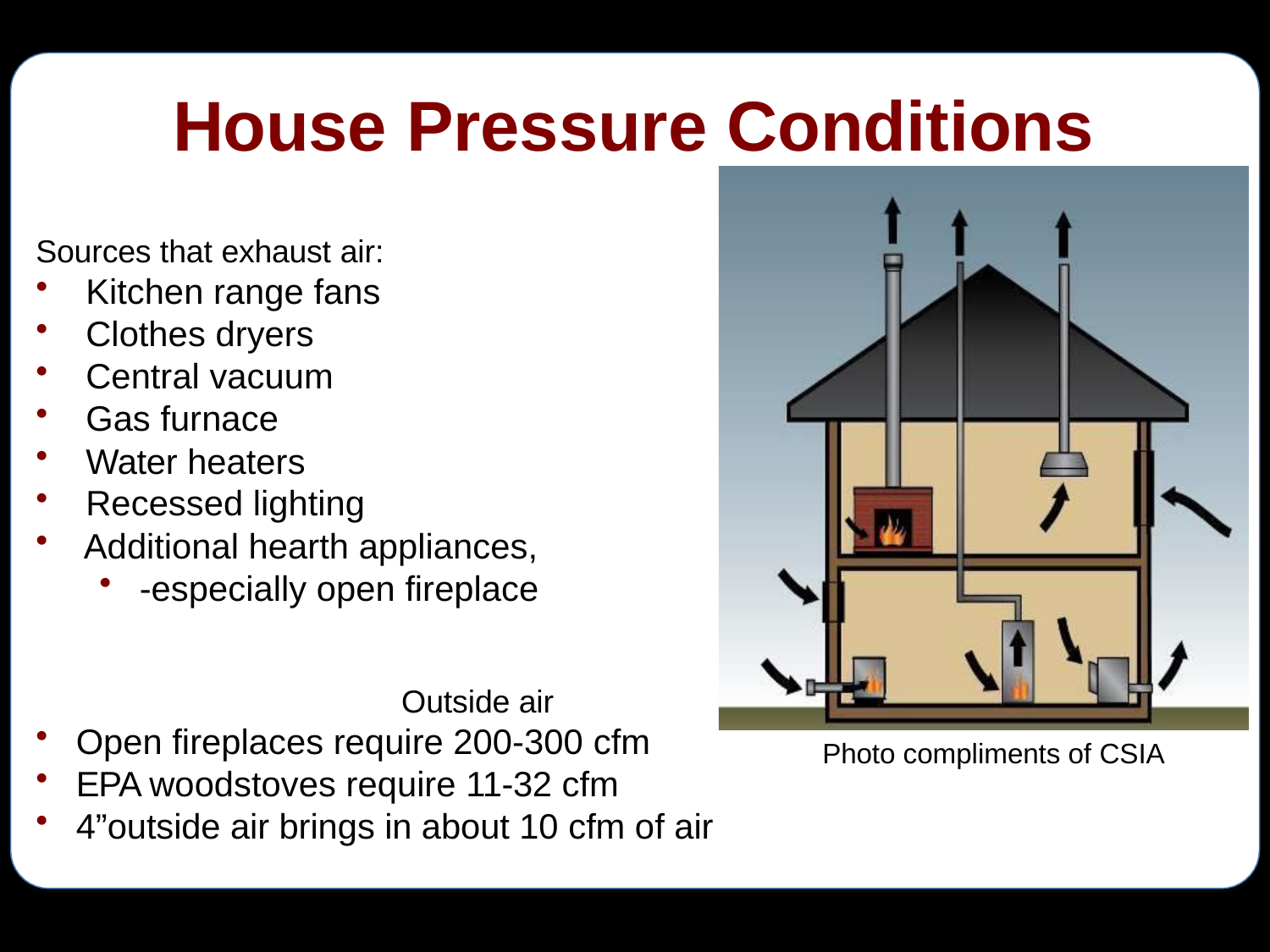

# House Pressure Conditions

Sources that exhaust air:
Kitchen range fans
Clothes dryers
Central vacuum
Gas furnace
Water heaters
Recessed lighting
Additional hearth appliances,
-especially open fireplace
Outside air
Open fireplaces require 200-300 cfm
EPA woodstoves require 11-32 cfm
4”outside air brings in about 10 cfm of air
Photo compliments of CSIA